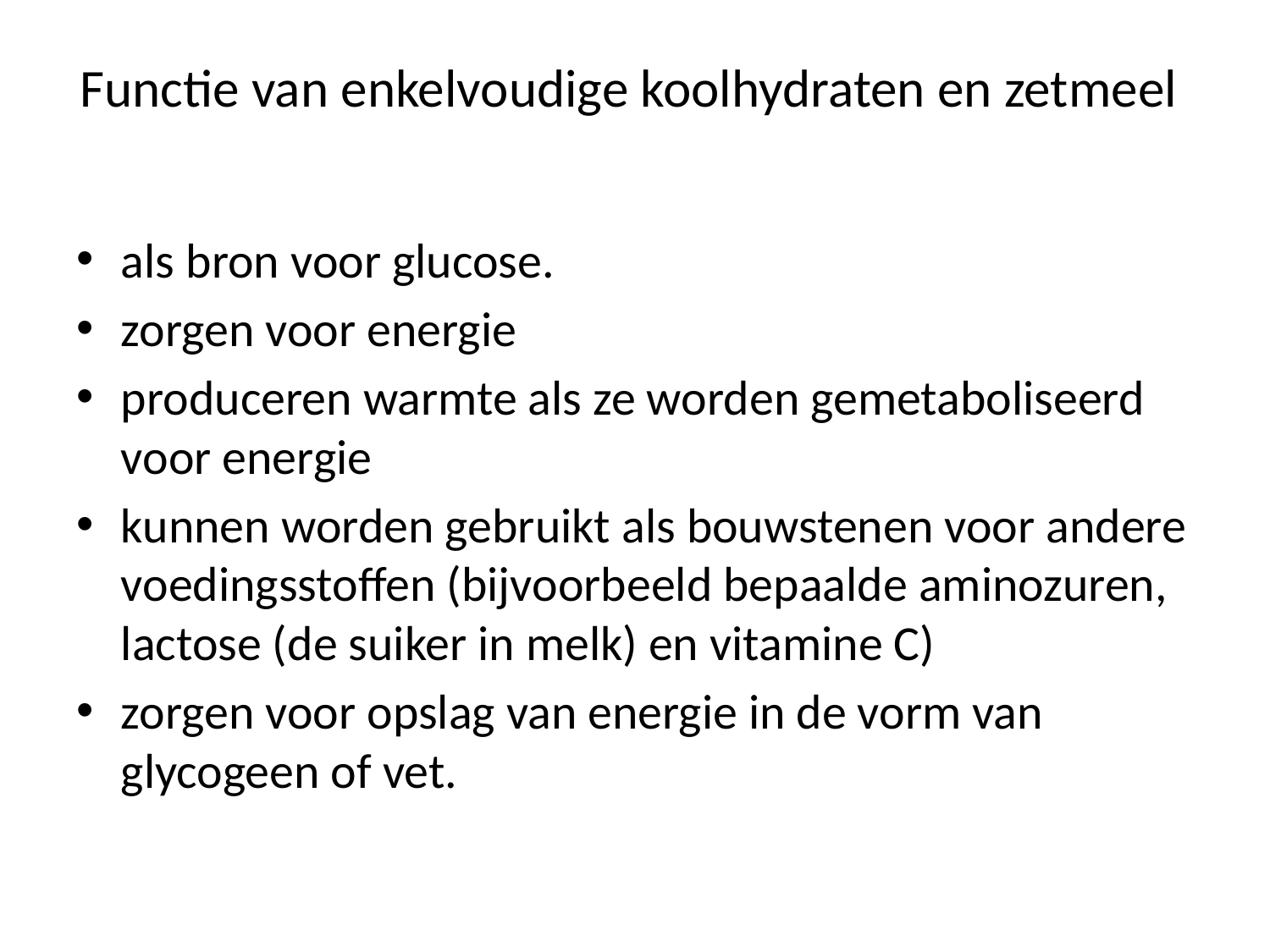

# Functie van enkelvoudige koolhydraten en zetmeel
als bron voor glucose.
zorgen voor energie
produceren warmte als ze worden gemetaboliseerd voor energie
kunnen worden gebruikt als bouwstenen voor andere voedingsstoffen (bijvoorbeeld bepaalde aminozuren, lactose (de suiker in melk) en vitamine C)
zorgen voor opslag van energie in de vorm van glycogeen of vet.